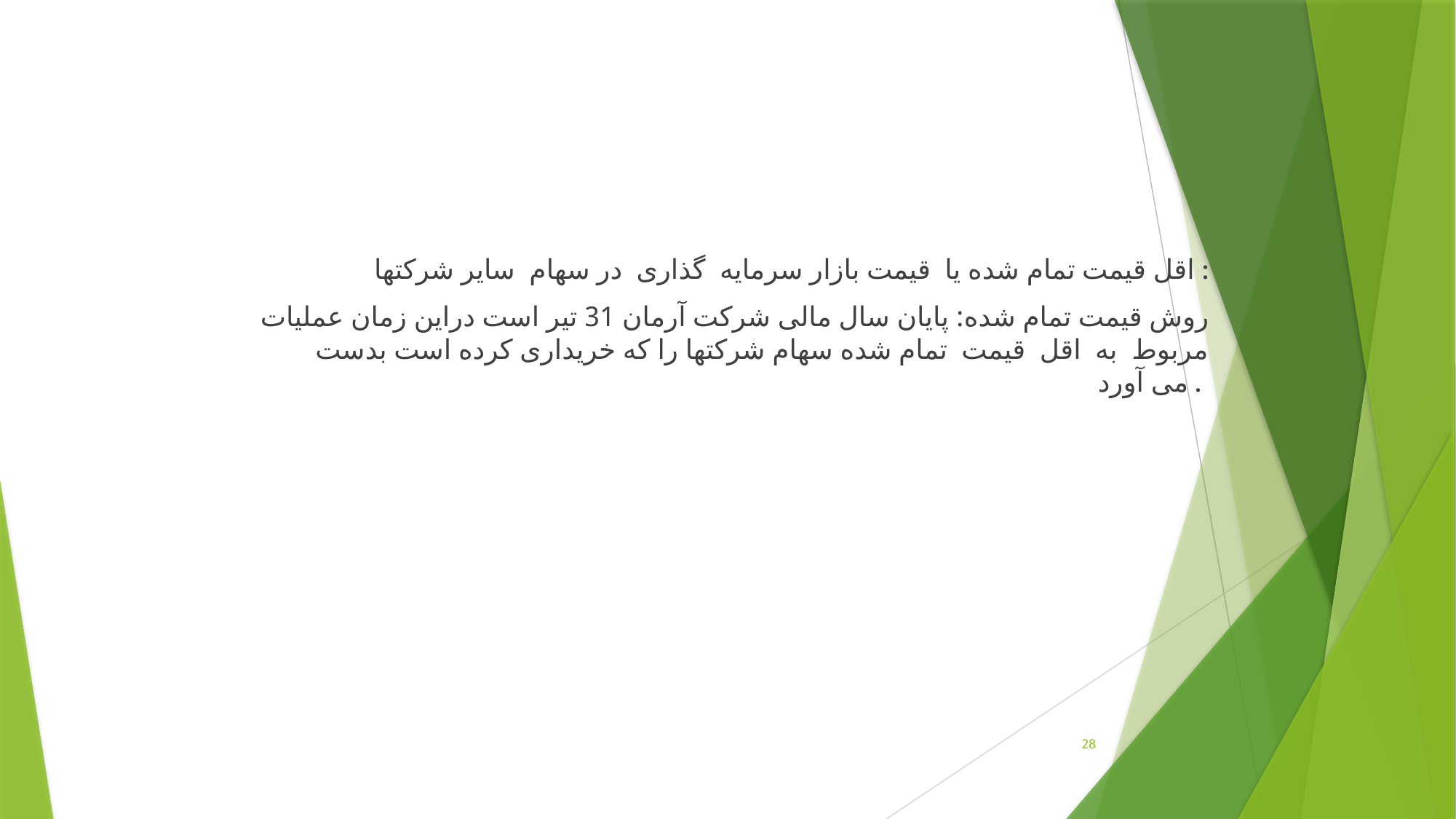

اقل قيمت تمام شده يا  قيمت بازار سرمايه  گذاری  در سهام  ساير شرکتها :
روش قيمت تمام شده: پايان سال مالی شرکت آرمان 31 تير است دراين زمان عمليات  مربوط  به  اقل  قيمت  تمام شده سهام شرکتها را که خريداری کرده است بدست می آورد .
28